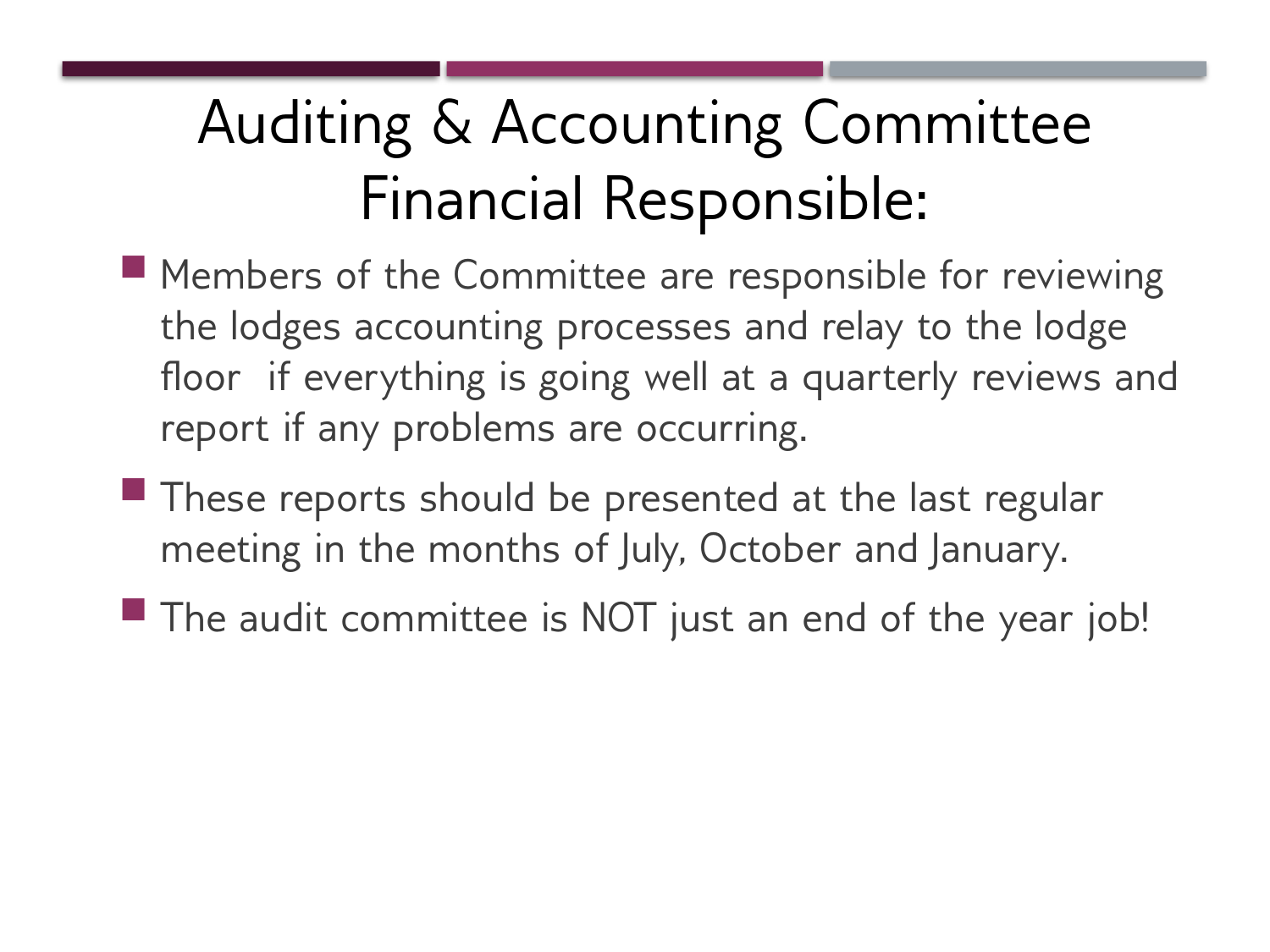

Auditing & Accounting Committee Financial Responsible:
Members of the Committee are responsible for reviewing  the lodges accounting processes and relay to the lodge floor  if everything is going well at a quarterly reviews and report if any problems are occurring.
These reports should be presented at the last regular meeting in the months of July, October and January.
The audit committee is NOT just an end of the year job!